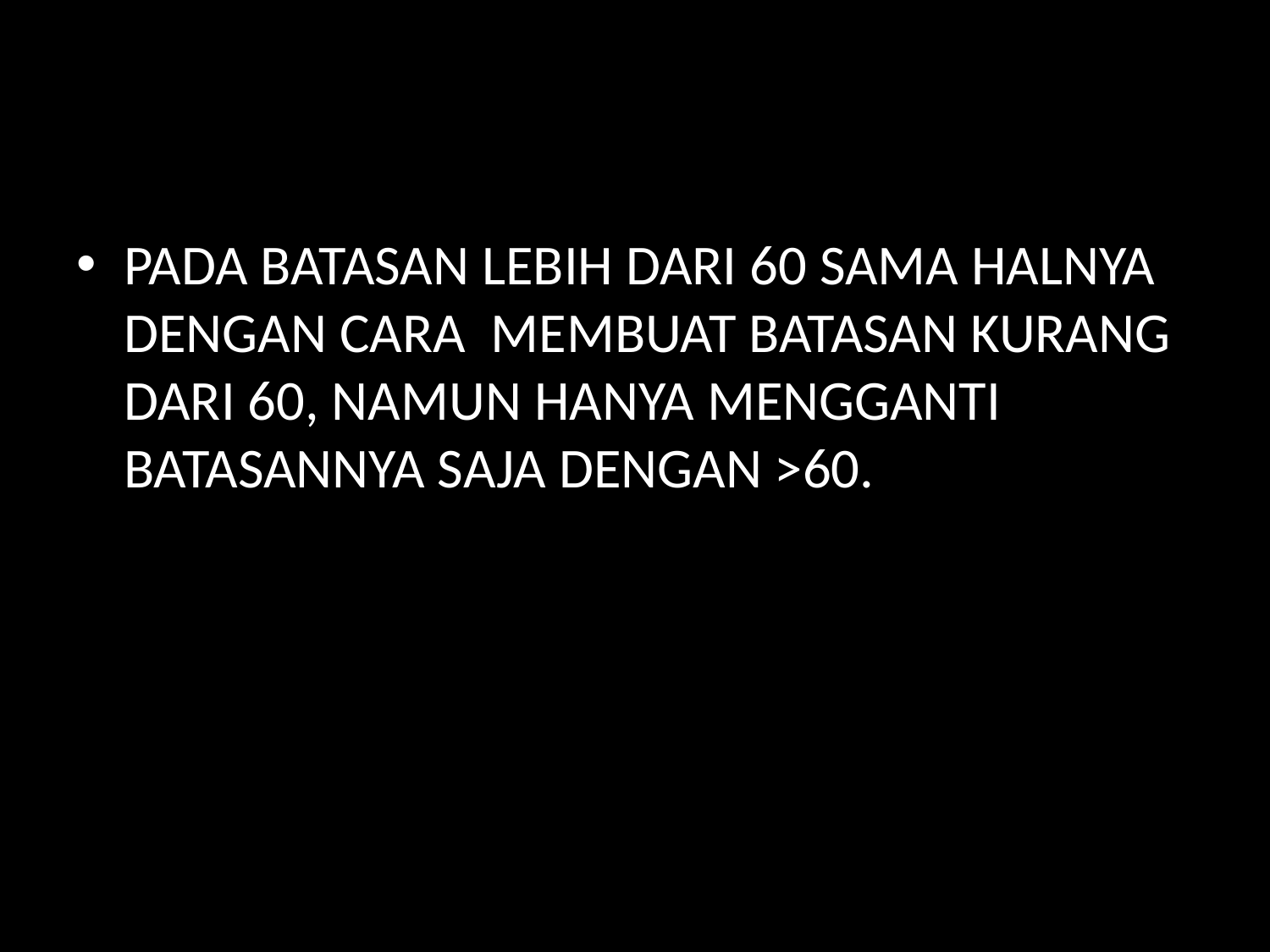

PADA BATASAN LEBIH DARI 60 SAMA HALNYA DENGAN CARA  MEMBUAT BATASAN KURANG DARI 60, NAMUN HANYA MENGGANTI BATASANNYA SAJA DENGAN >60.